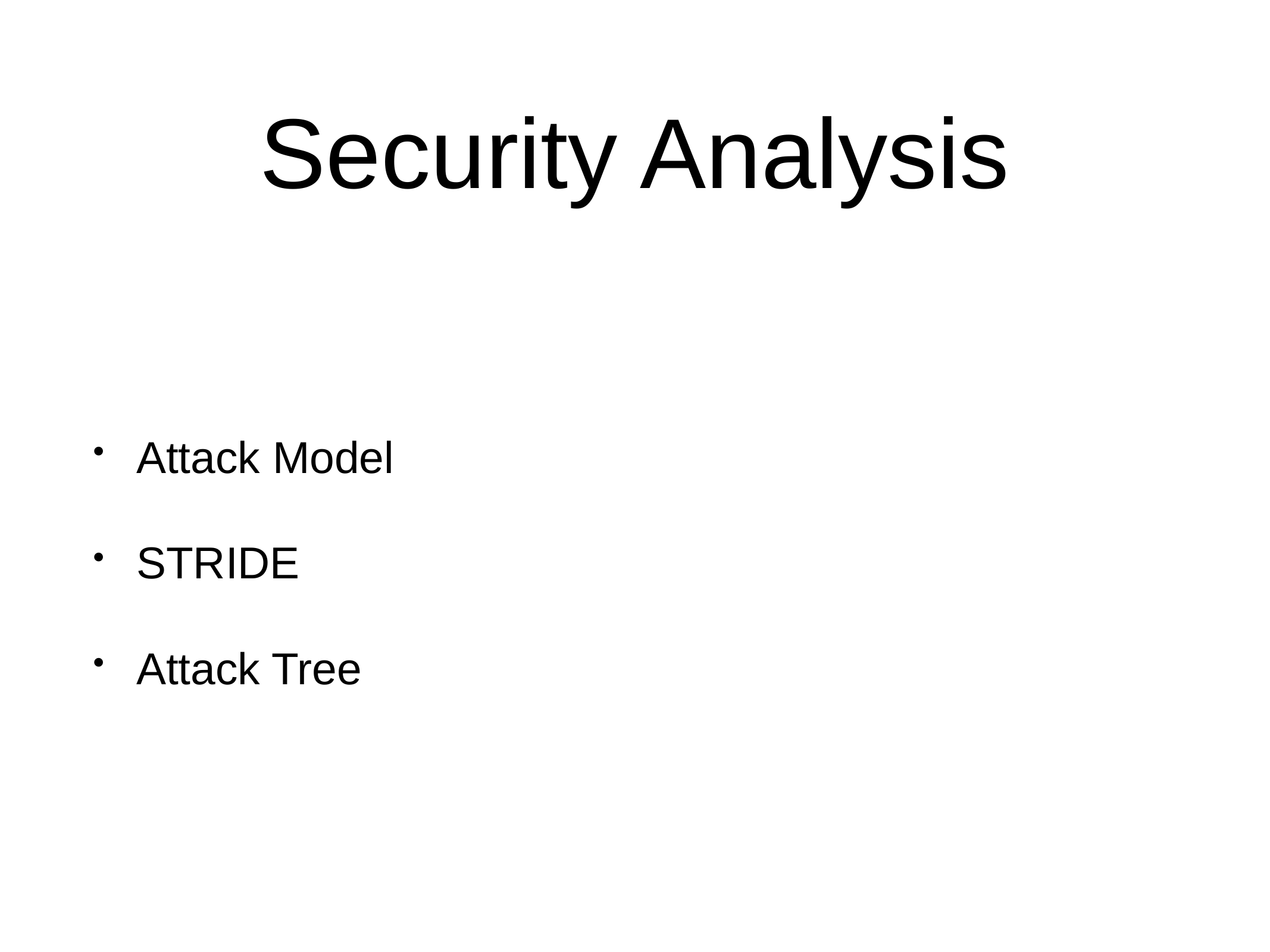

# Security Analysis
Attack Model
STRIDE
Attack Tree
5